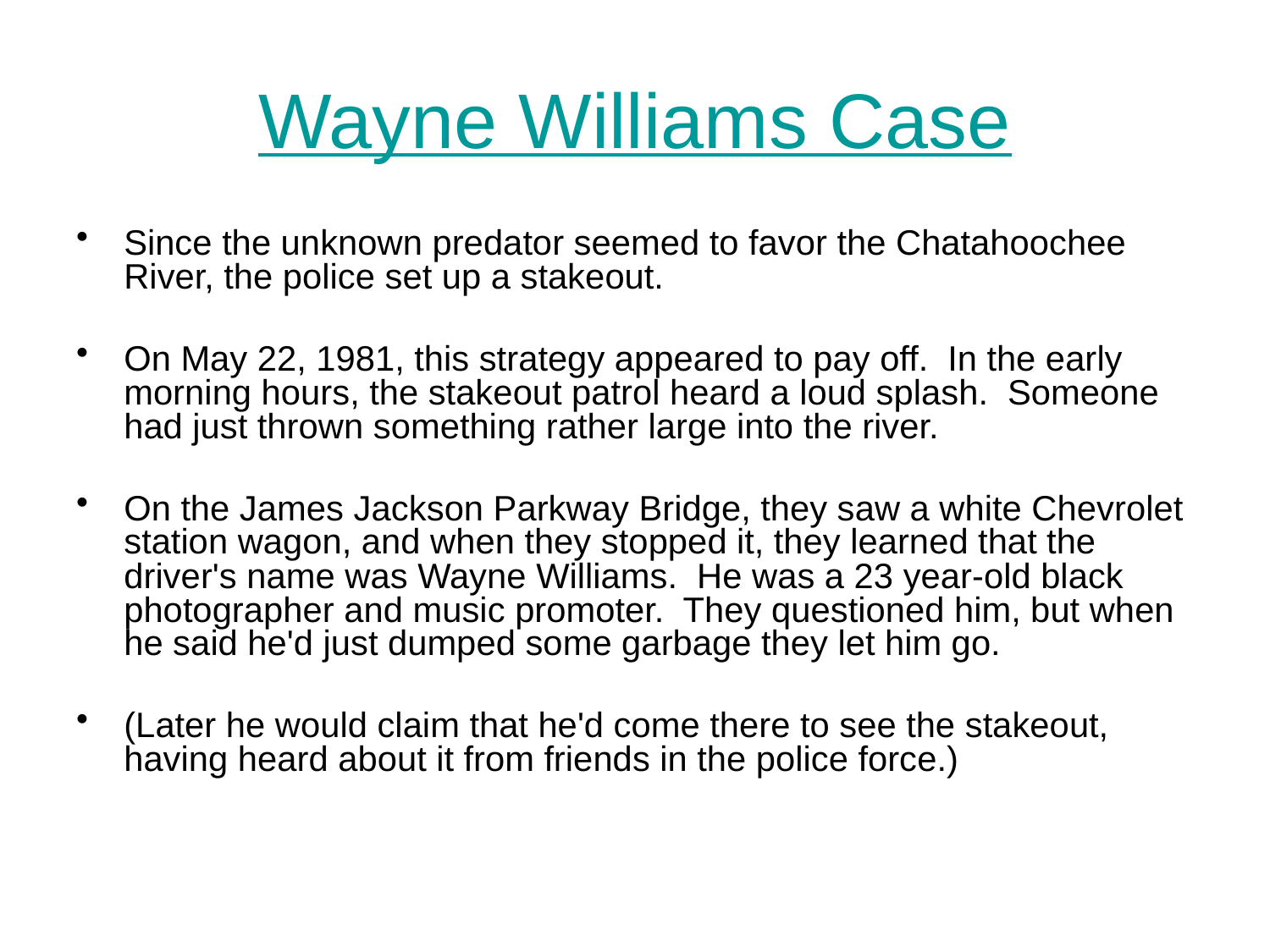

# Wayne Williams Case
Since the unknown predator seemed to favor the Chatahoochee River, the police set up a stakeout.

On May 22, 1981, this strategy appeared to pay off.  In the early morning hours, the stakeout patrol heard a loud splash.  Someone had just thrown something rather large into the river.

On the James Jackson Parkway Bridge, they saw a white Chevrolet station wagon, and when they stopped it, they learned that the driver's name was Wayne Williams.  He was a 23 year-old black photographer and music promoter.  They questioned him, but when he said he'd just dumped some garbage they let him go.

(Later he would claim that he'd come there to see the stakeout, having heard about it from friends in the police force.)